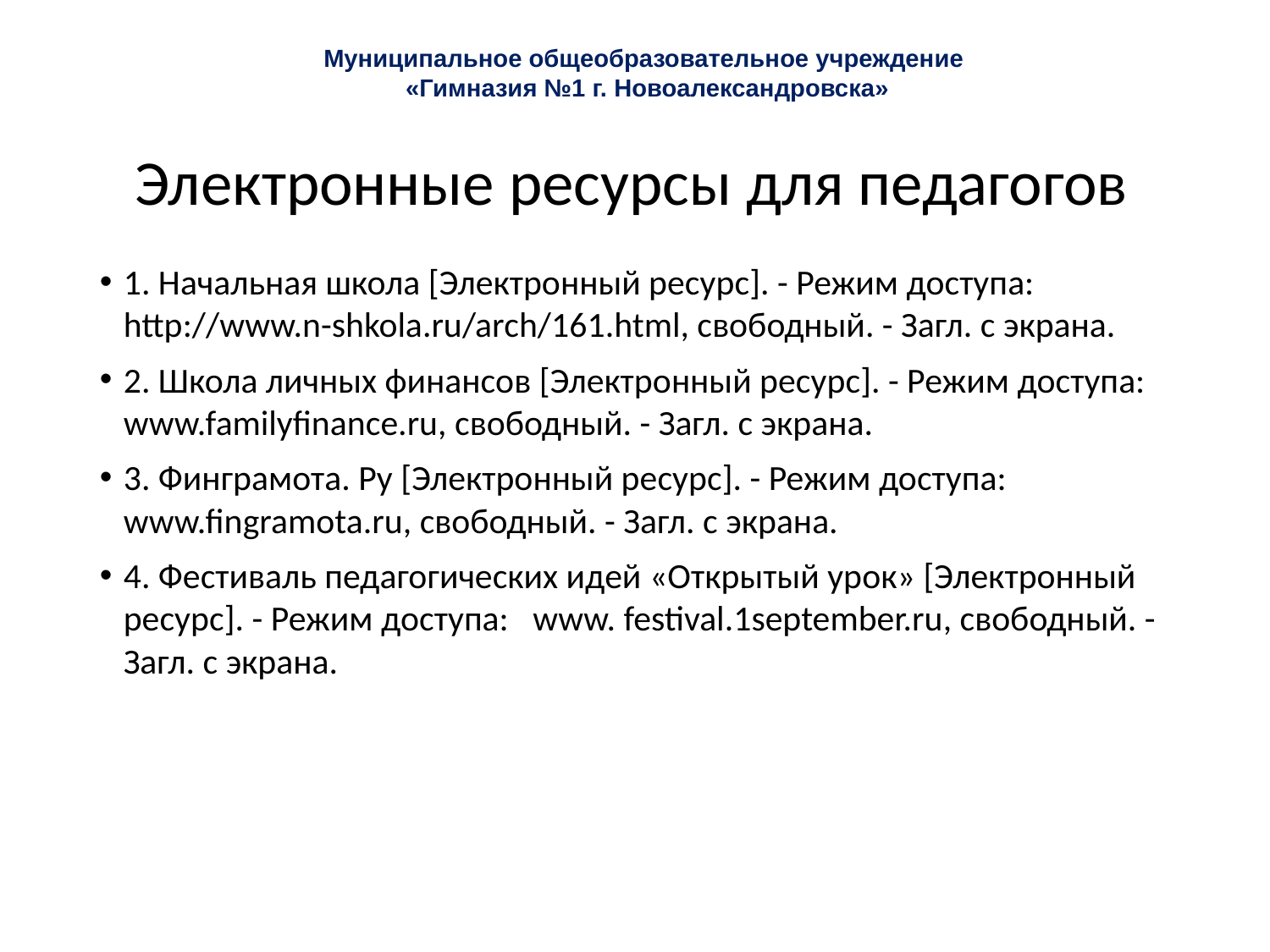

Муниципальное общеобразовательное учреждение
«Гимназия №1 г. Новоалександровска»
Электронные ресурсы для педагогов
1. Начальная школа [Электронный ресурс]. - Режим доступа: http://www.n-shkola.ru/arch/161.html, свободный. - Загл. с экрана.
2. Школа личных финансов [Электронный ресурс]. - Режим доступа: www.familyfinance.ru, свободный. - Загл. с экрана.
3. Финграмота. Ру [Электронный ресурс]. - Режим доступа:  www.fingramota.ru, свободный. - Загл. с экрана.
4. Фестиваль педагогических идей «Открытый урок» [Электронный ресурс]. - Режим доступа:   www. festival.1september.ru, свободный. - Загл. с экрана.